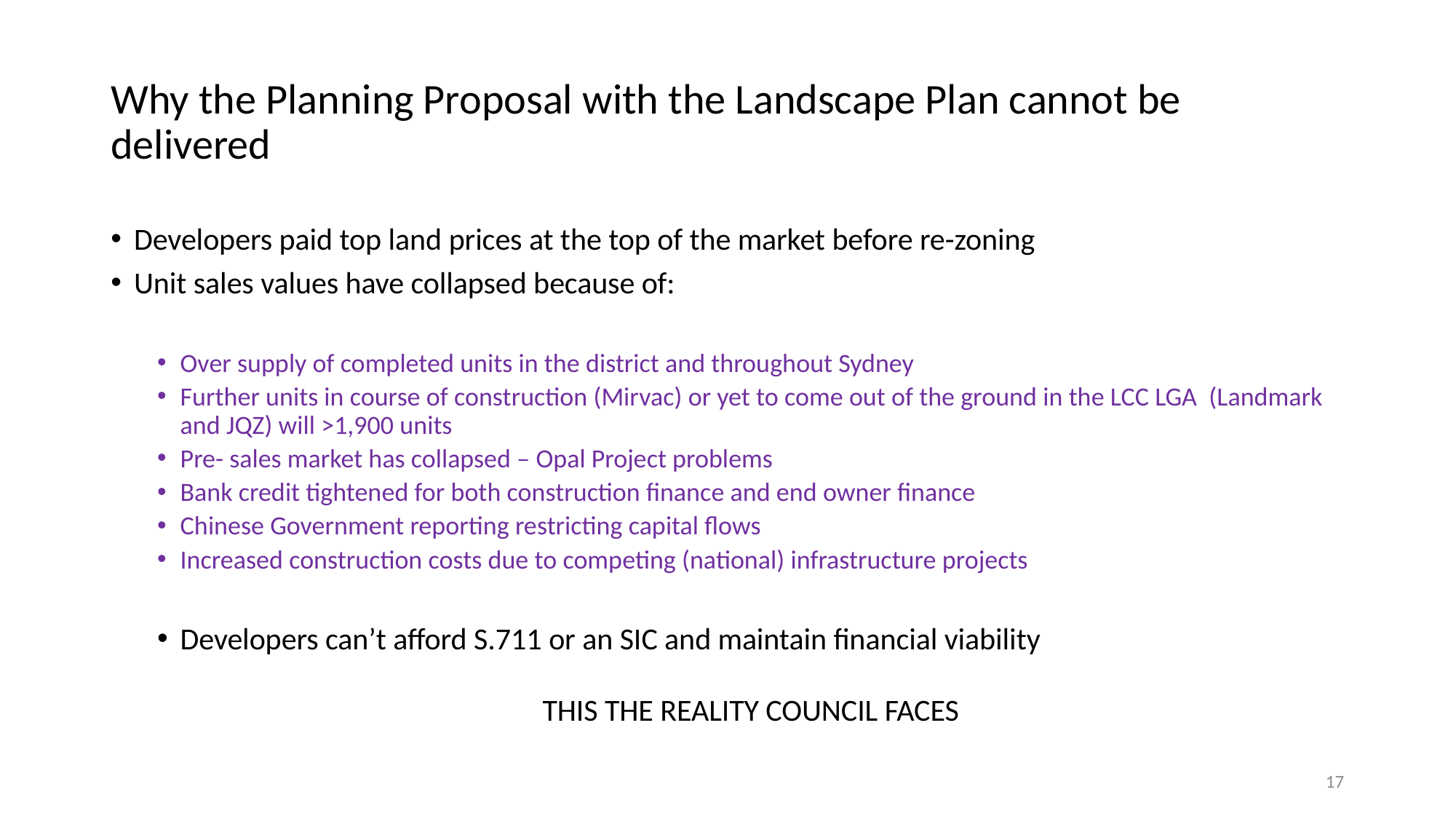

# Why the Planning Proposal with the Landscape Plan cannot be delivered
Developers paid top land prices at the top of the market before re-zoning
Unit sales values have collapsed because of:

Over supply of completed units in the district and throughout Sydney
Further units in course of construction (Mirvac) or yet to come out of the ground in the LCC LGA  (Landmark and JQZ) will >1,900 units
Pre- sales market has collapsed – Opal Project problems
Bank credit tightened for both construction finance and end owner finance
Chinese Government reporting restricting capital flows
Increased construction costs due to competing (national) infrastructure projects

Developers can’t afford S.711 or an SIC and maintain financial viability
THIS THE REALITY COUNCIL FACES

17